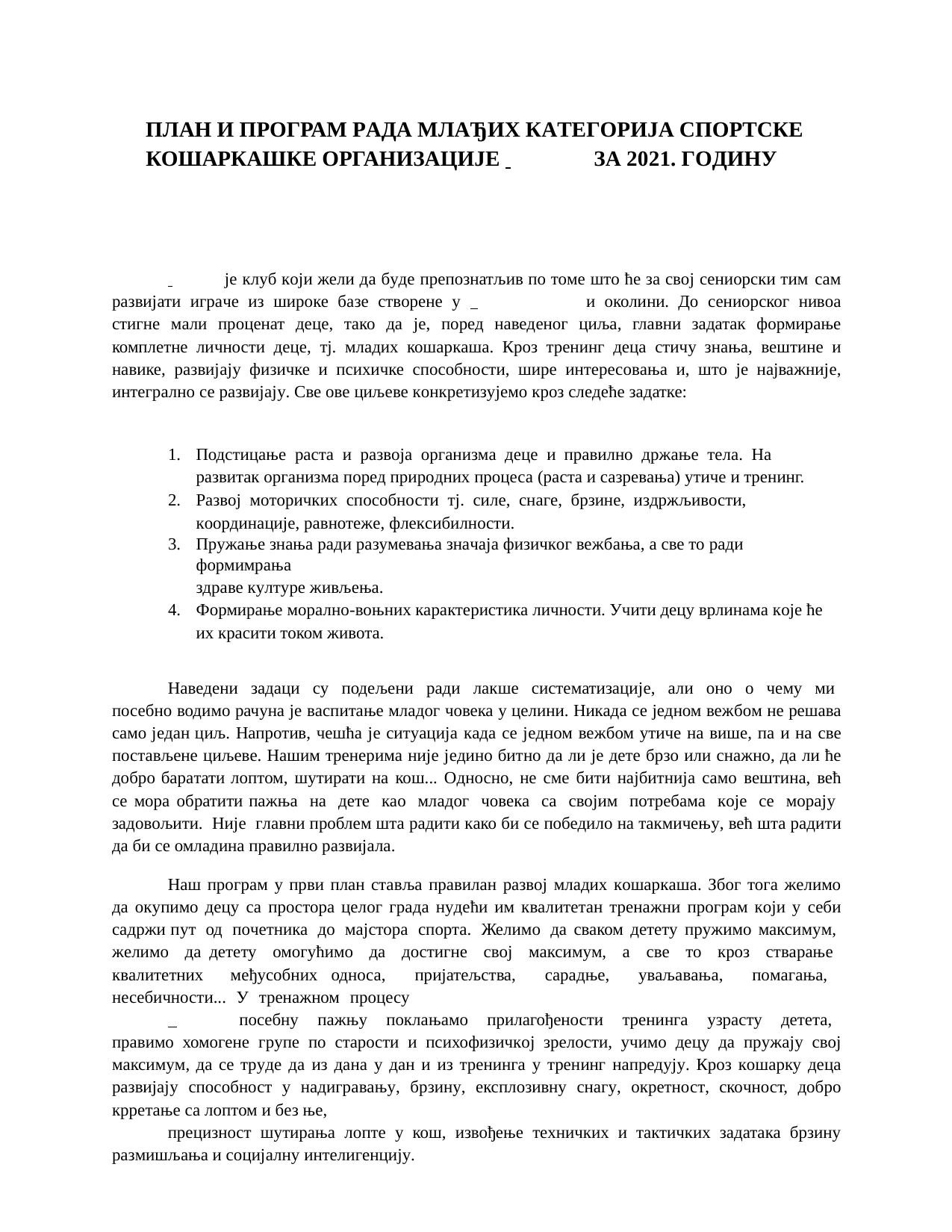

ПЛАН И ПРОГРАМ РАДА МЛАЂИХ КАТЕГОРИЈА СПОРТСКЕ КОШАРКАШКЕ ОРГАНИЗАЦИЈЕ  	ЗА 2021. ГОДИНУ
 	је клуб који жели да буде препознатљив по томе што ће за свој сениорски тим сам развијати играче из широке базе створене у  	и околини. До сениорског нивоа стигне мали проценат деце, тако да је, поред наведеног циља, главни задатак формирање комплетне личности деце, тј. младих кошаркаша. Кроз тренинг деца стичу знања, вештине и навике, развијају физичке и психичке способности, шире интересовања и, што је најважније, интегрално се развијају. Све ове циљеве конкретизујемо кроз следеће задатке:

Подстицање  раста  и  развоја  организма  деце  и  правилно  држање  тела.  На  развитак организма поред природних процеса (раста и сазревања) утиче и тренинг.
Развој  моторичких  способности  тј.  силе,  снаге,  брзине,  издржљивости, координације, равнотеже, флексибилности.
Пружање знања ради разумевања значаја физичког вежбања, а све то ради формимрања
здраве културе живљења.
Формирање морално-воњних карактеристика личности. Учити децу врлинама које ће их красити током живота.
Наведени  задаци  су  подељени  ради  лакше  систематизације,  али  оно  о  чему  ми  посебно водимо рачуна је васпитање младог човека у целини. Никада се једном вежбом не решава само један циљ. Напротив, чешћа је ситуација када се једном вежбом утиче на више, па и на све постављене циљеве. Нашим тренерима није једино битно да ли је дете брзо или снажно, да ли ће добро баратати лоптом, шутирати на кош... Односно, не сме бити најбитнија само вештина, већ се мора обратити пажња  на  дете  као  младог  човека  са  својим  потребама  које  се  морају  задовољити.  Није  главни проблем шта радити како би се победило на такмичењу, већ шта радити да би се омладина правилно развијала.

Наш програм у први план ставља правилан развој младих кошаркаша. Због тога желимо да окупимо децу са простора целог града нудећи им квалитетан тренажни програм који у себи садржи пут  од  почетника  до  мајстора  спорта.  Желимо  да сваком детету пружимо максимум,  желимо  да детету  омогућимо  да  достигне  свој  максимум,  а  све  то  кроз  стварање  квалитетних  међусобних односа,  пријатељства,  сарадње,  уваљавања,  помагања,  несебичности...  У  тренажном  процесу
 	посебну  пажњу  поклањамо  прилагођености  тренинга  узрасту  детета,  правимо хомогене групе по старости и психофизичкој зрелости, учимо децу да пружају свој максимум, да се труде да из дана у дан и из тренинга у тренинг напредују. Кроз кошарку деца развијају способност у надигравању, брзину, експлозивну снагу, окретност, скочност, добро крретање са лоптом и без ње,
прецизност шутирања лопте у кош, извођење техничких и тактичких задатака брзину размишљања и социјалну интелигенцију.